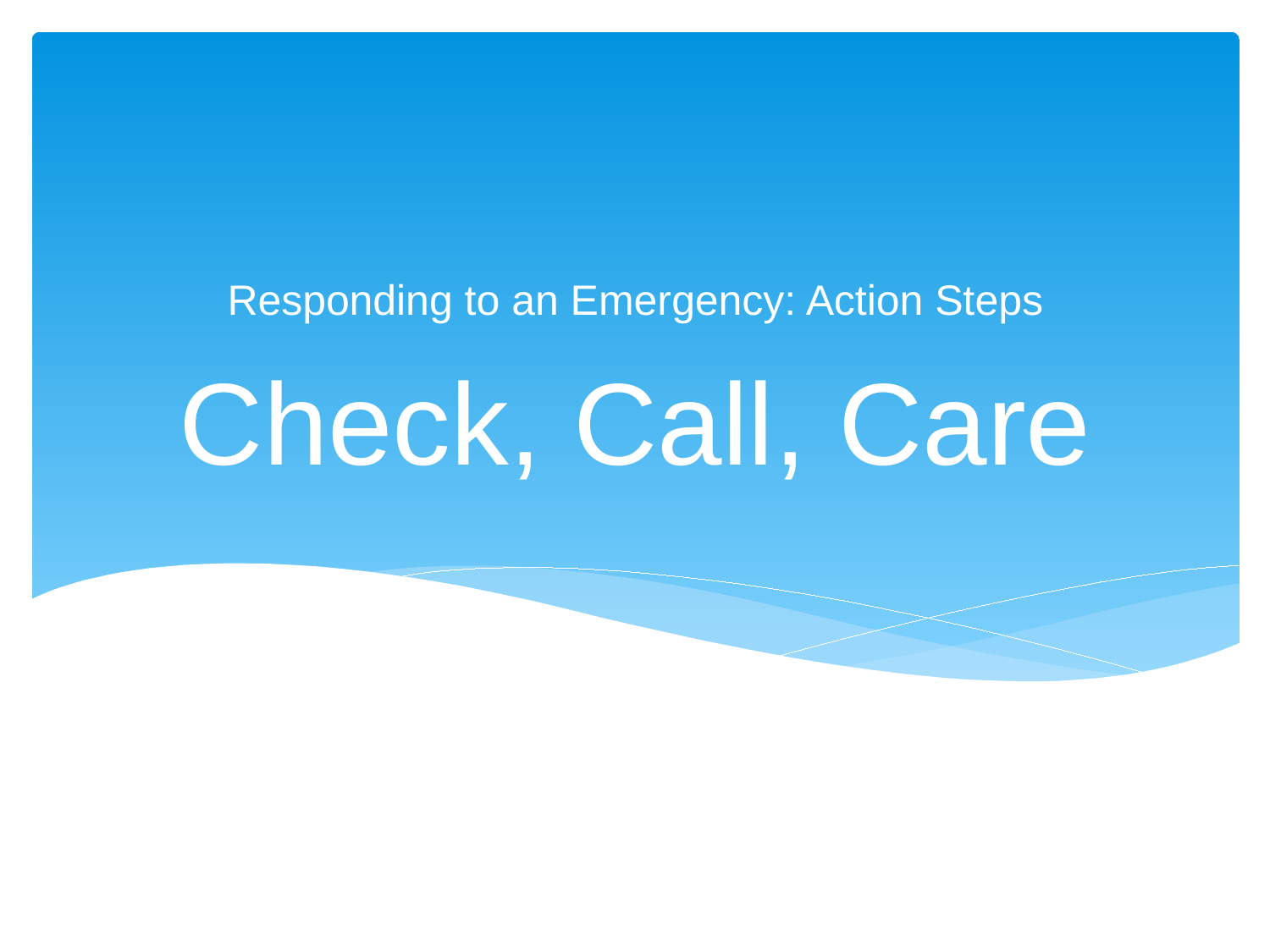

Responding to an Emergency: Action Steps
# Check, Call, Care